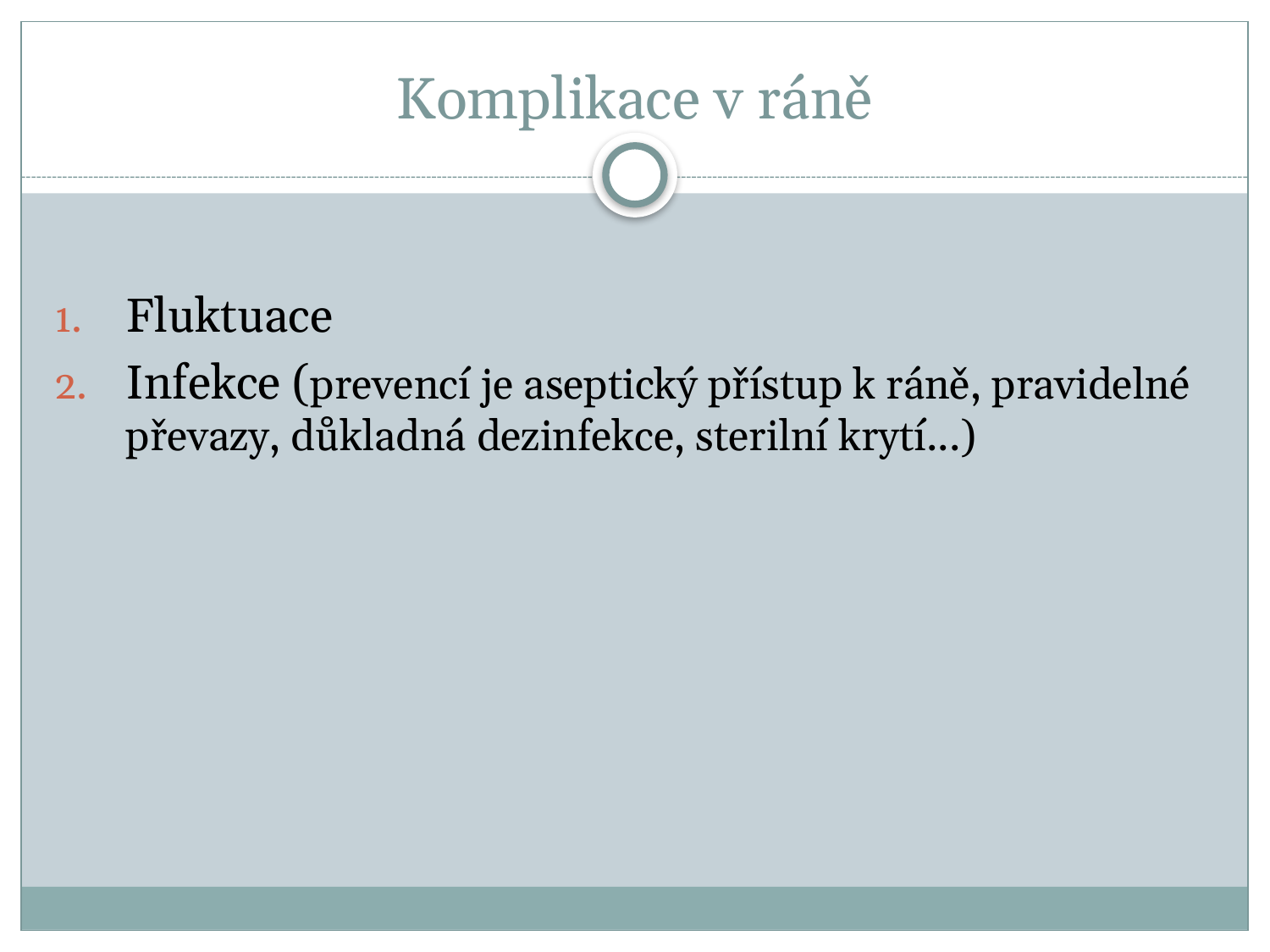

# Komplikace v ráně

Fluktuace
Infekce (prevencí je aseptický přístup k ráně, pravidelné převazy, důkladná dezinfekce, sterilní krytí...)